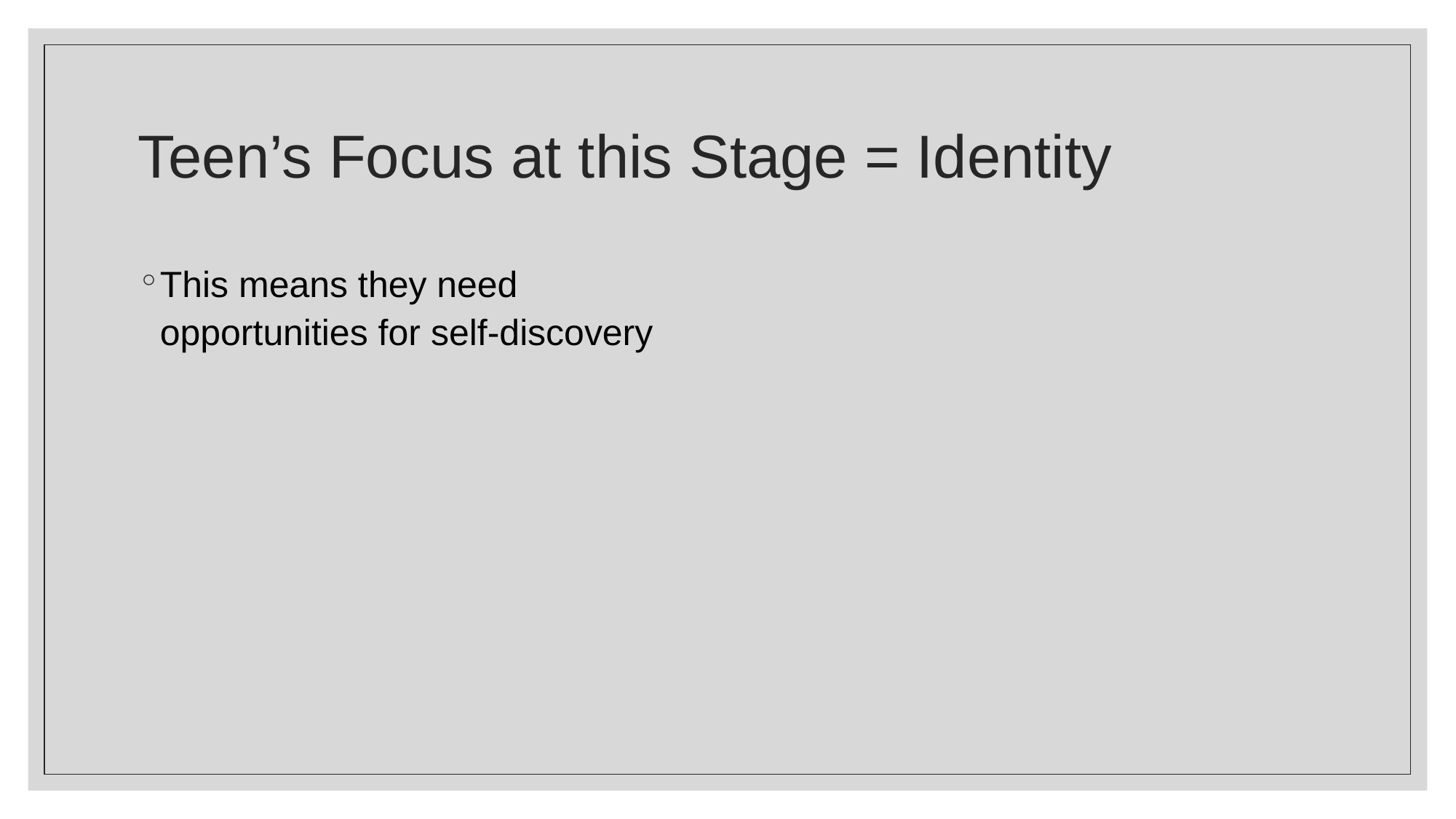

# Teen’s Focus at this Stage = Identity
This means they need opportunities for self-discovery